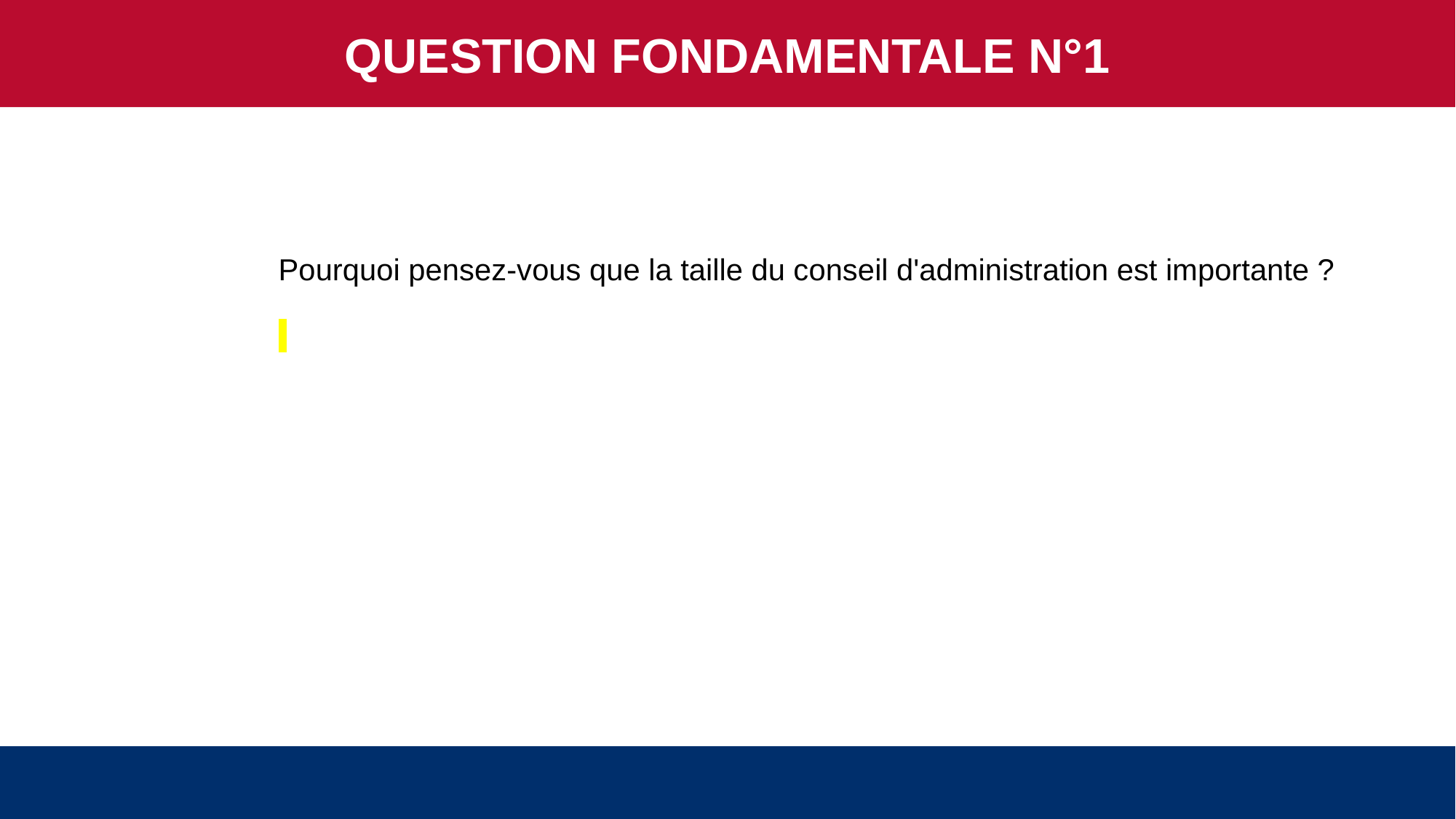

QUESTION FONDAMENTALE N°1
Pourquoi pensez-vous que la taille du conseil d'administration est importante ?